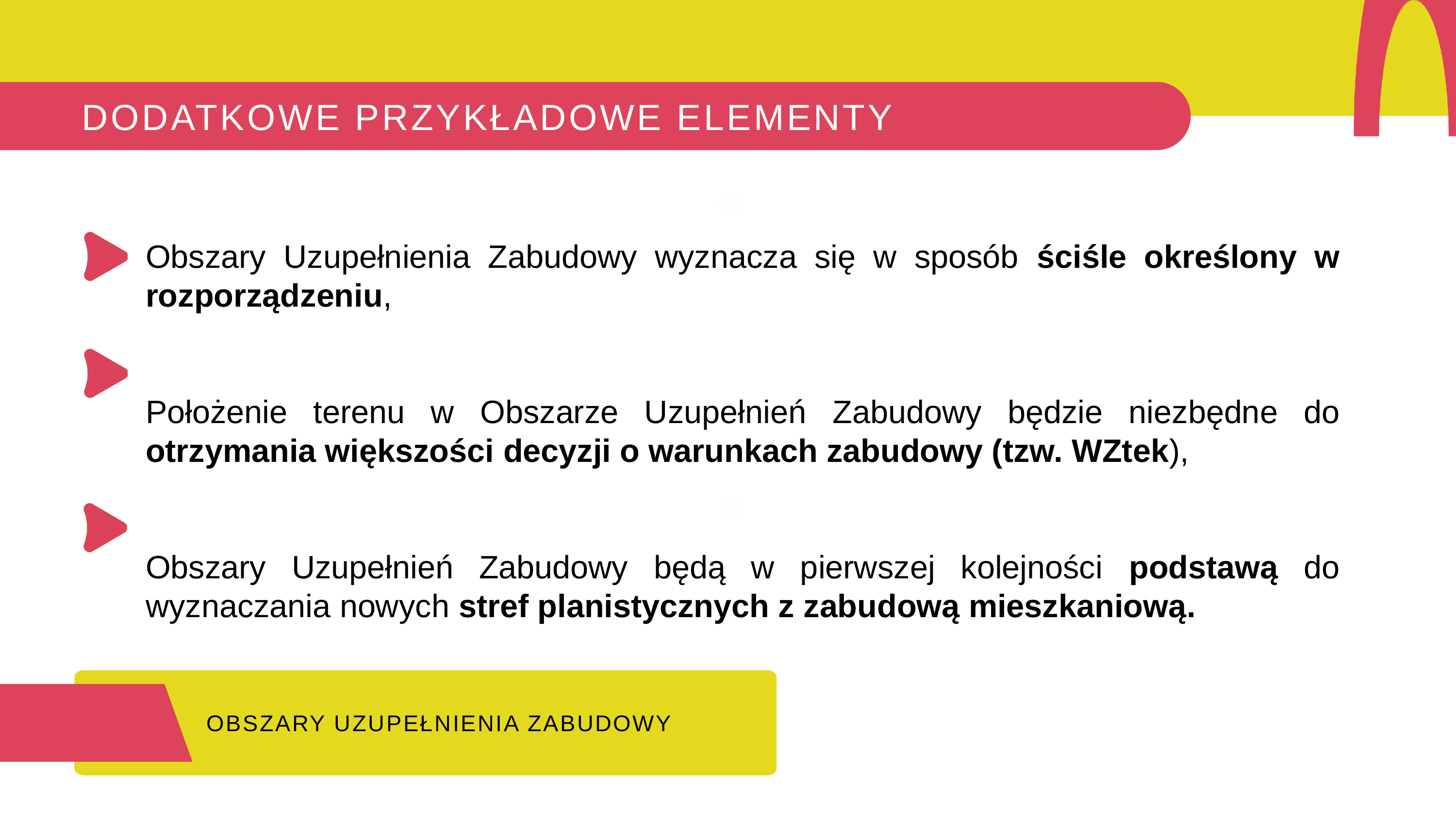

DODATKOWE PRZYKŁADOWE ELEMENTY

02

Obszary Uzupełnienia Zabudowy wyznacza się w sposób ściśle określony w rozporządzeniu,

Położenie terenu w Obszarze Uzupełnień Zabudowy będzie niezbędne do otrzymania większości decyzji o warunkach zabudowy (tzw. WZtek),

Obszary Uzupełnień Zabudowy będą w pierwszej kolejności podstawą do wyznaczania nowych stref planistycznych z zabudową mieszkaniową.

03

OBSZARY UZUPEŁNIENIA ZABUDOWY